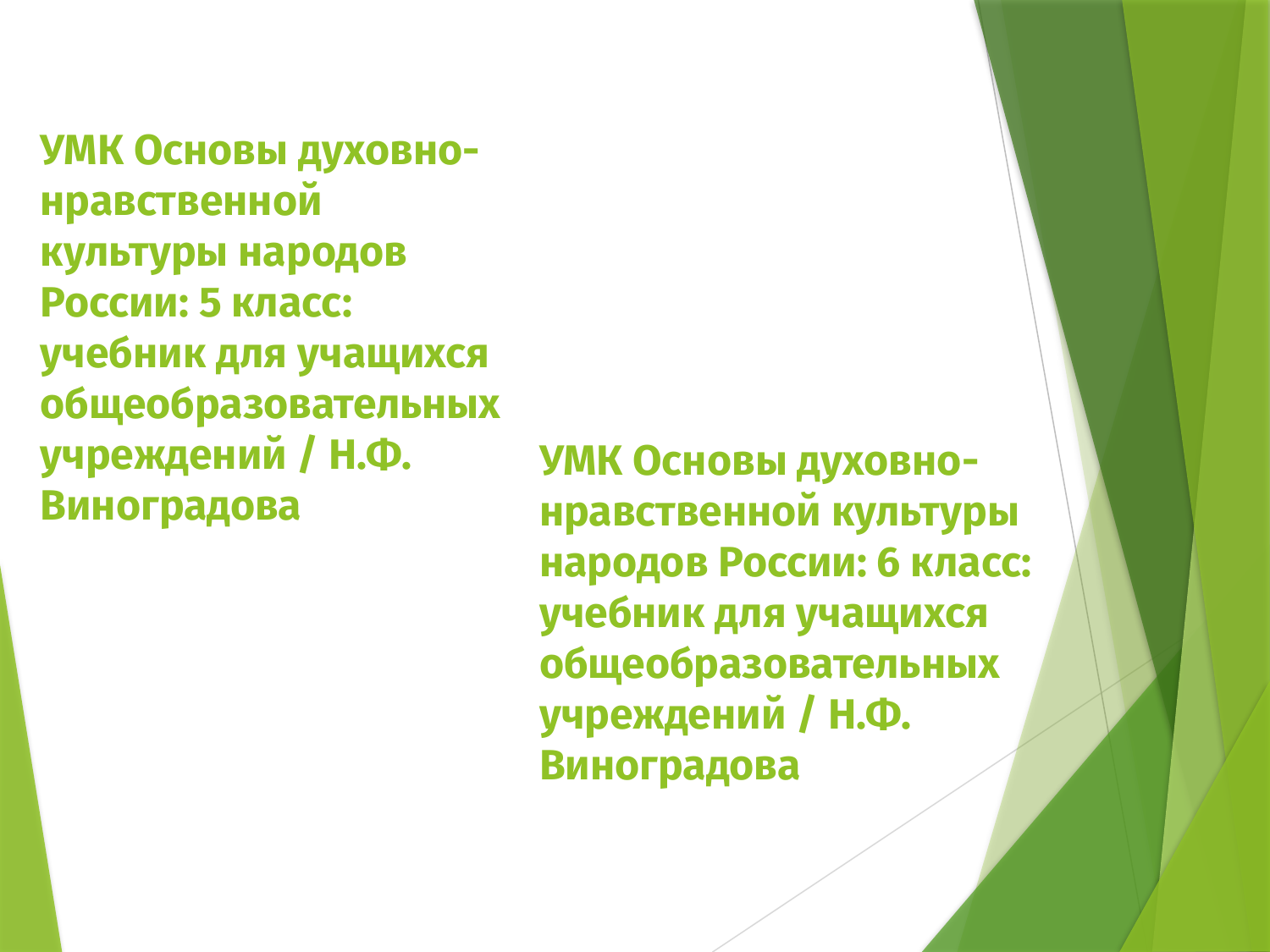

УМК Основы духовно-нравственной культуры народов России: 5 класс: учебник для учащихся общеобразовательных учреждений / Н.Ф. Виноградова
# УМК Основы духовно-нравственной культуры народов России: 6 класс: учебник для учащихся общеобразовательных учреждений / Н.Ф. Виноградова